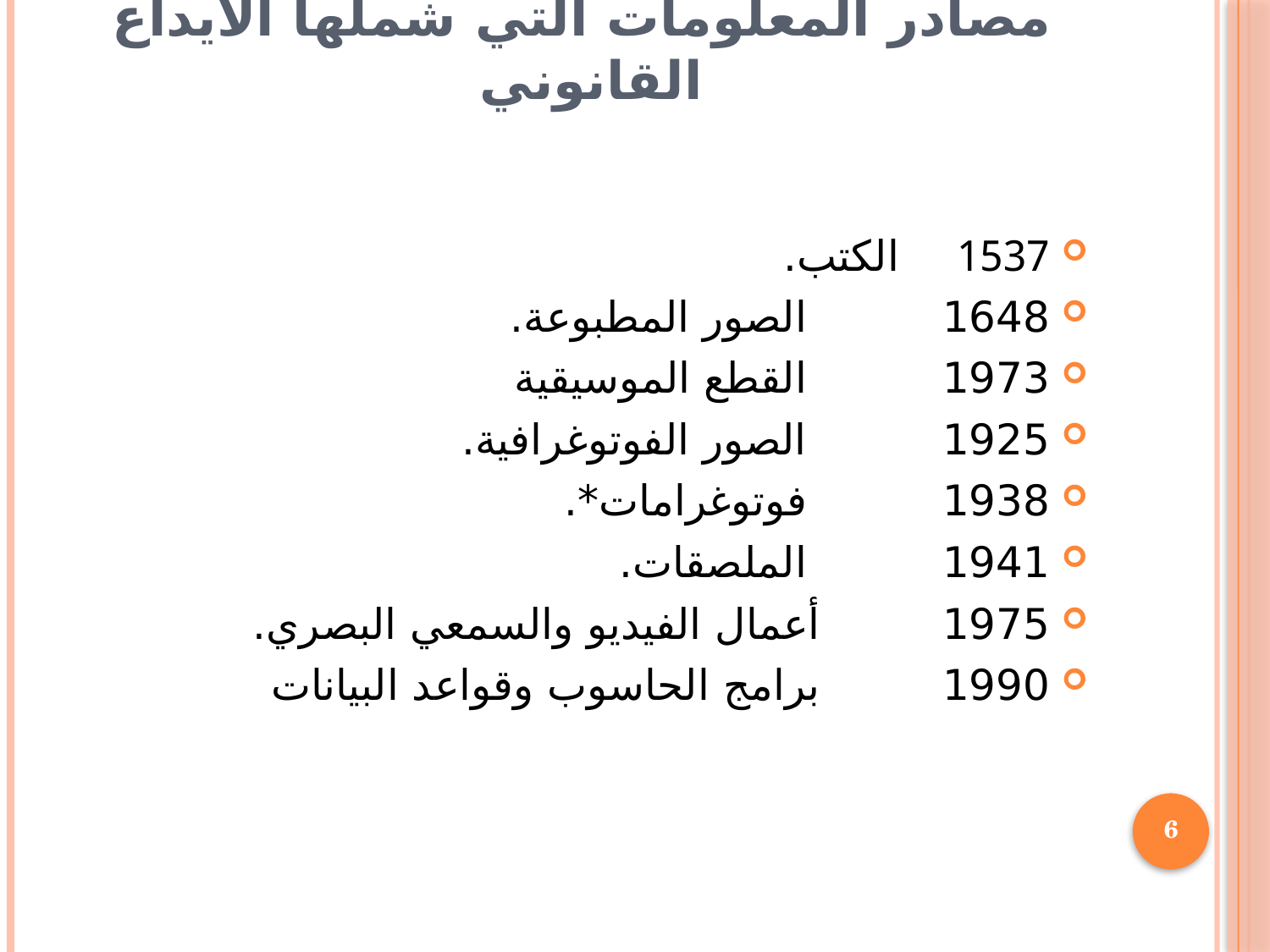

# مصادر المعلومات التي شملها الايداع القانوني
1537     الكتب.
1648          الصور المطبوعة.
1973          القطع الموسيقية
1925          الصور الفوتوغرافية.
1938          فوتوغرامات*.
1941          الملصقات.
1975         أعمال الفيديو والسمعي البصري.
1990         برامج الحاسوب وقواعد البيانات

6